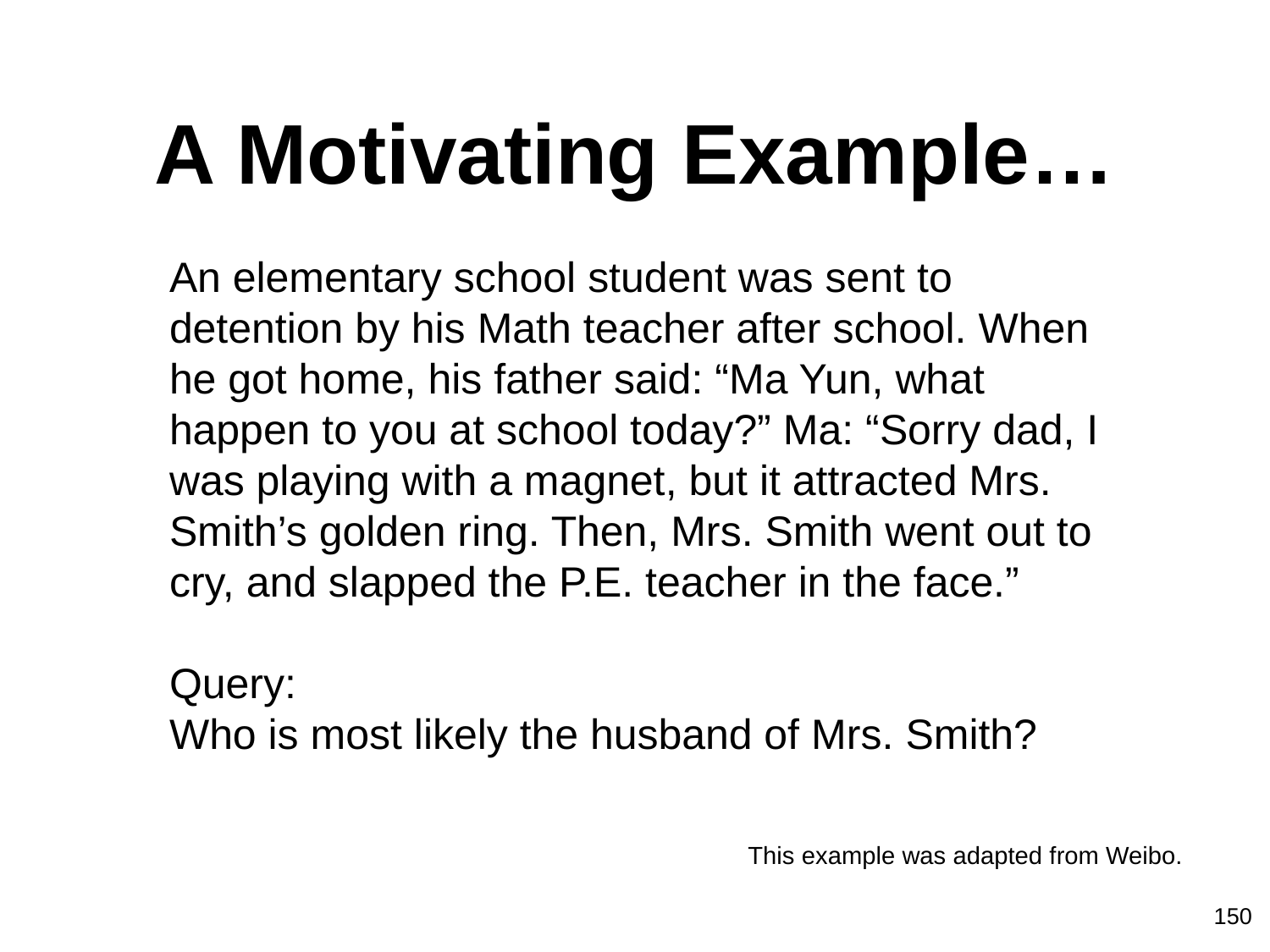

# A Motivating Example…
An elementary school student was sent to detention by his Math teacher after school. When he got home, his father said: “Ma Yun, what happen to you at school today?” Ma: “Sorry dad, I was playing with a magnet, but it attracted Mrs. Smith’s golden ring. Then, Mrs. Smith went out to cry, and slapped the P.E. teacher in the face.”

Query:
Who is most likely the husband of Mrs. Smith?
This example was adapted from Weibo.
150